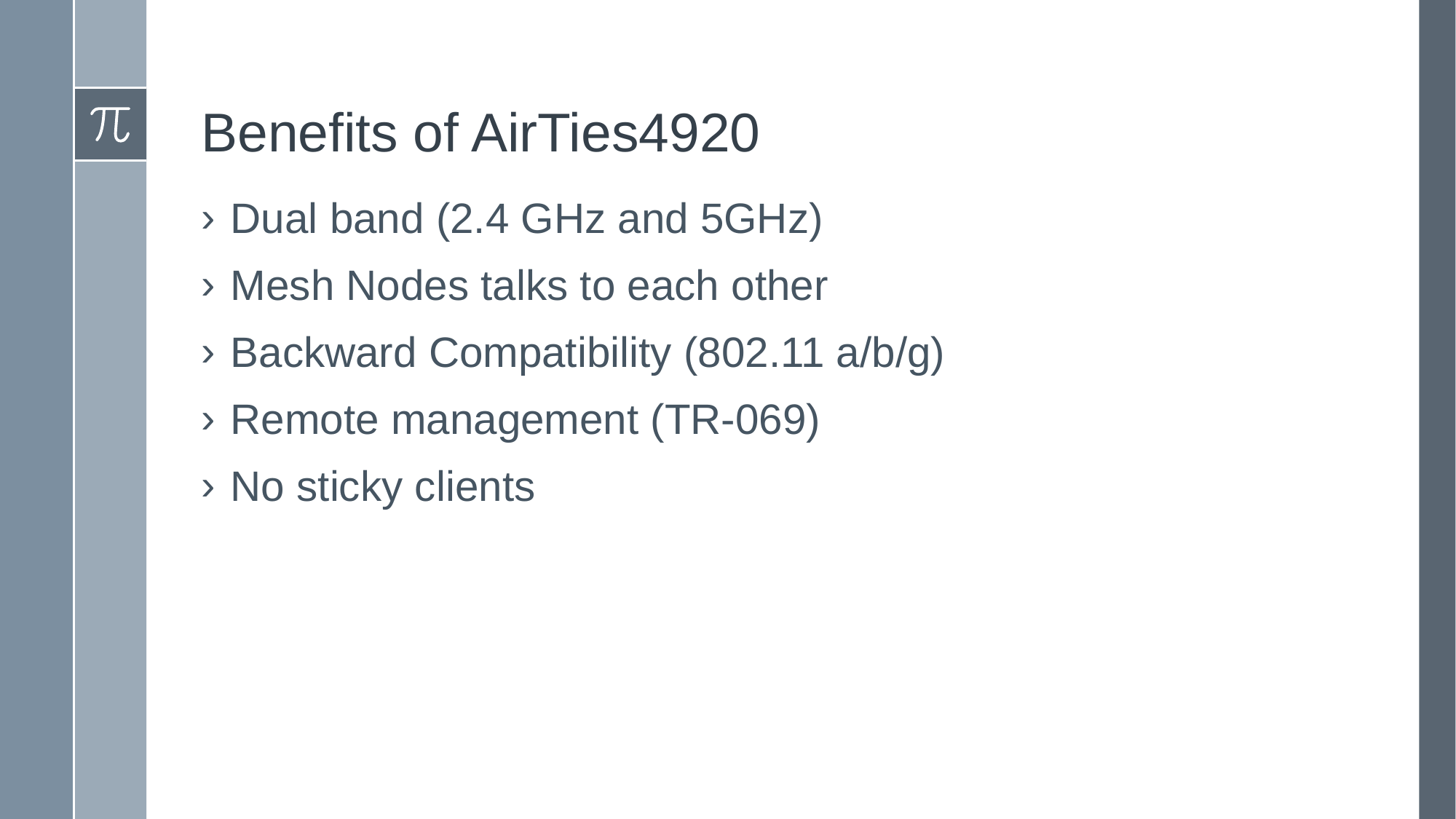

# Benefits of AirTies4920
Dual band (2.4 GHz and 5GHz)
Mesh Nodes talks to each other
Backward Compatibility (802.11 a/b/g)
Remote management (TR-069)
No sticky clients